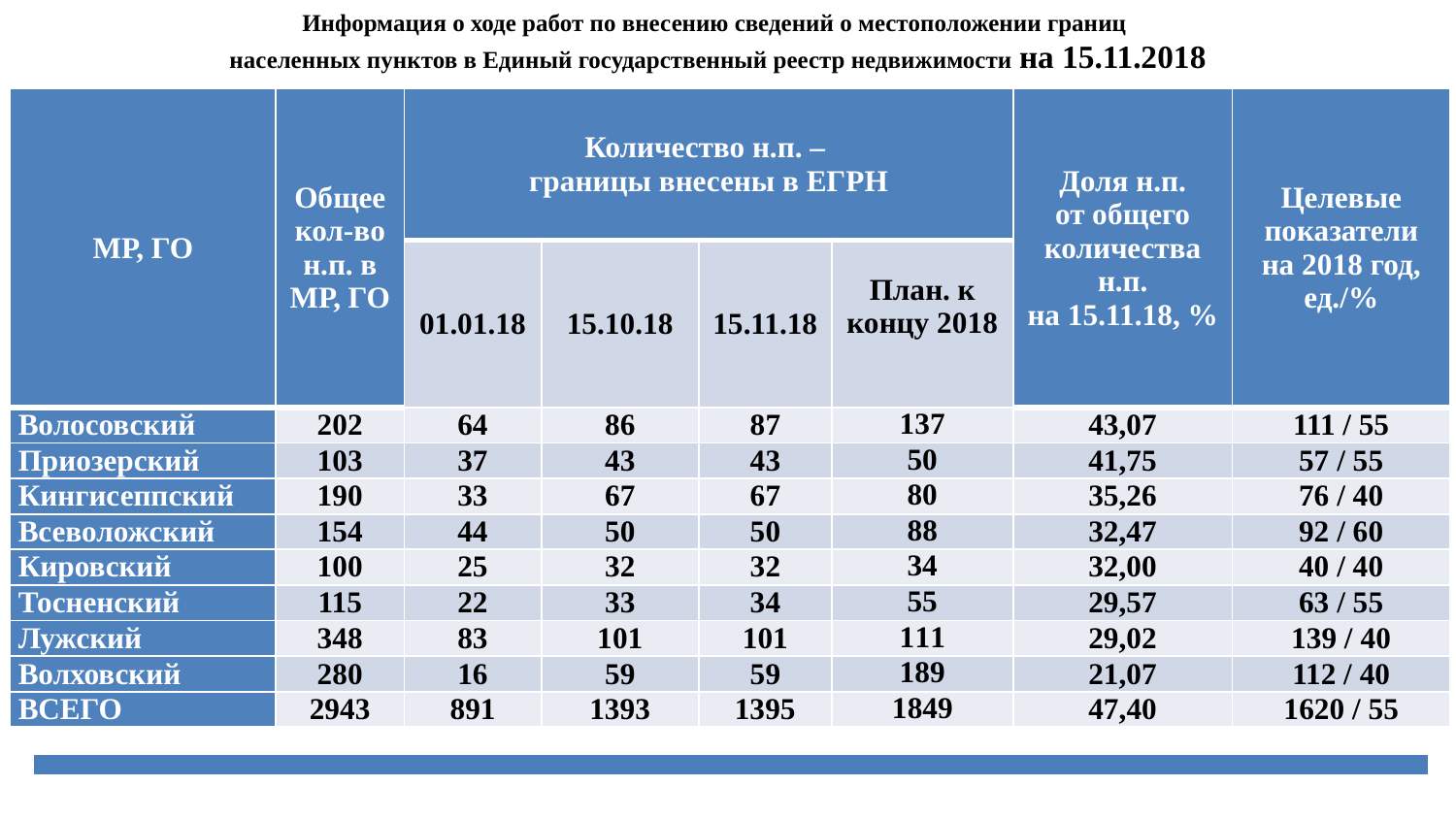

Информация о ходе работ по внесению сведений о местоположении границ
населенных пунктов в Единый государственный реестр недвижимости на 15.11.2018

| МР, ГО | Общее кол-во н.п. в МР, ГО | Количество н.п. – границы внесены в ЕГРН |  |  |  | Доля н.п. от общего количества н.п. на 15.11.18, % | Целевые показатели на 2018 год, ед./% |
| --- | --- | --- | --- | --- | --- | --- | --- |
|  |  | 01.01.18 | 15.10.18 | 15.11.18 | План. к концу 2018 |  |  |
| Волосовский | 202 | 64 | 86 | 87 | 137 | 43,07 | 111 / 55 |
| Приозерский | 103 | 37 | 43 | 43 | 50 | 41,75 | 57 / 55 |
| Кингисеппский | 190 | 33 | 67 | 67 | 80 | 35,26 | 76 / 40 |
| Всеволожский | 154 | 44 | 50 | 50 | 88 | 32,47 | 92 / 60 |
| Кировский | 100 | 25 | 32 | 32 | 34 | 32,00 | 40 / 40 |
| Тосненский | 115 | 22 | 33 | 34 | 55 | 29,57 | 63 / 55 |
| Лужский | 348 | 83 | 101 | 101 | 111 | 29,02 | 139 / 40 |
| Волховский | 280 | 16 | 59 | 59 | 189 | 21,07 | 112 / 40 |
| ВСЕГО | 2943 | 891 | 1393 | 1395 | 1849 | 47,40 | 1620 / 55 |